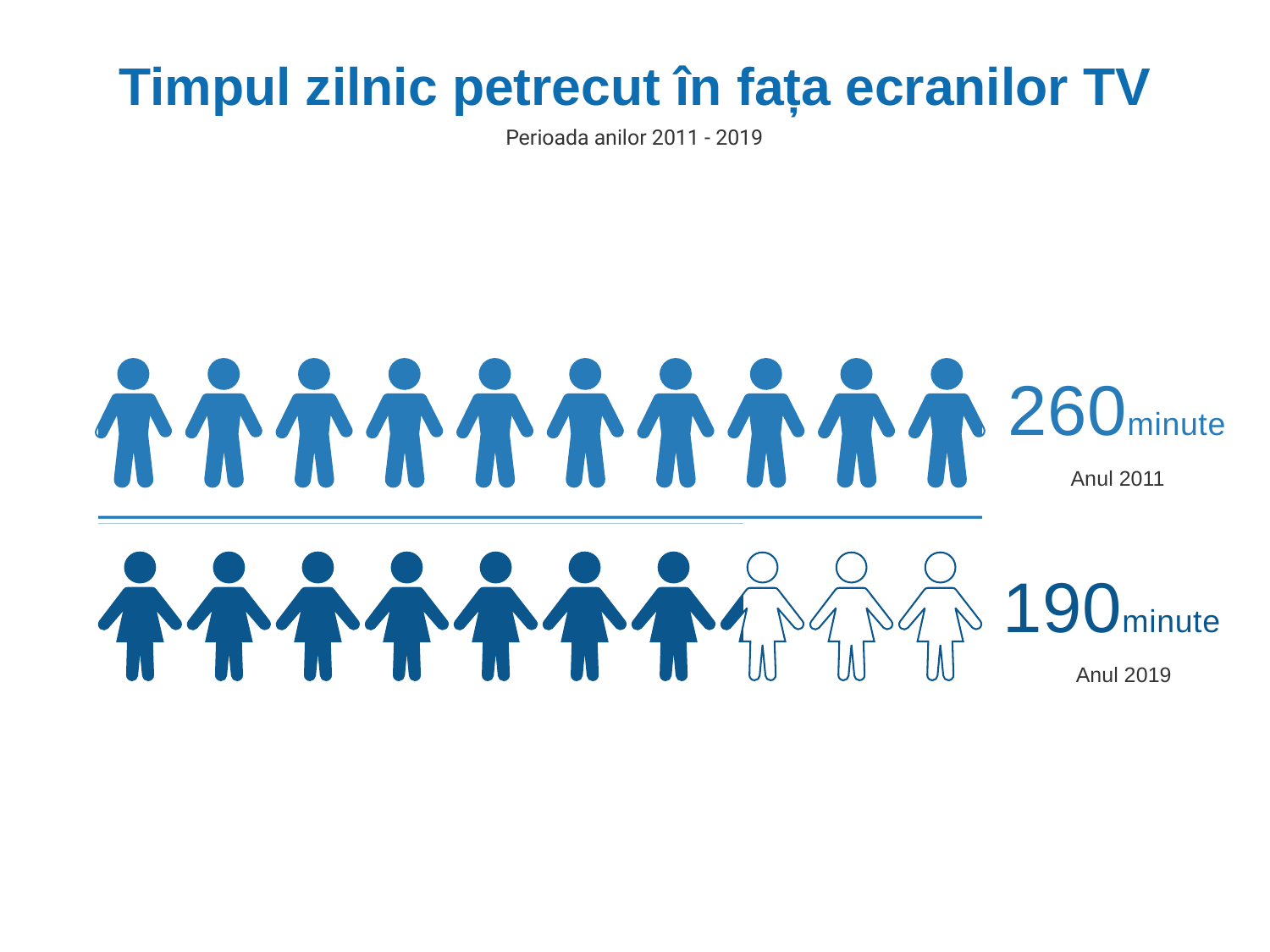

Timpul zilnic petrecut în fața ecranilor TV
Perioada anilor 2011 - 2019

### Chart

| Category | Series 1 | Series 2 |
|---|---|---|
| Category 1 | 100.0 | 0.0 |
260minute
Anul 2011

### Chart

| Category | Series 1 | Series 2 |
|---|---|---|
| Category 1 | 73.0 | 27.0 |

190minute
Anul 2019